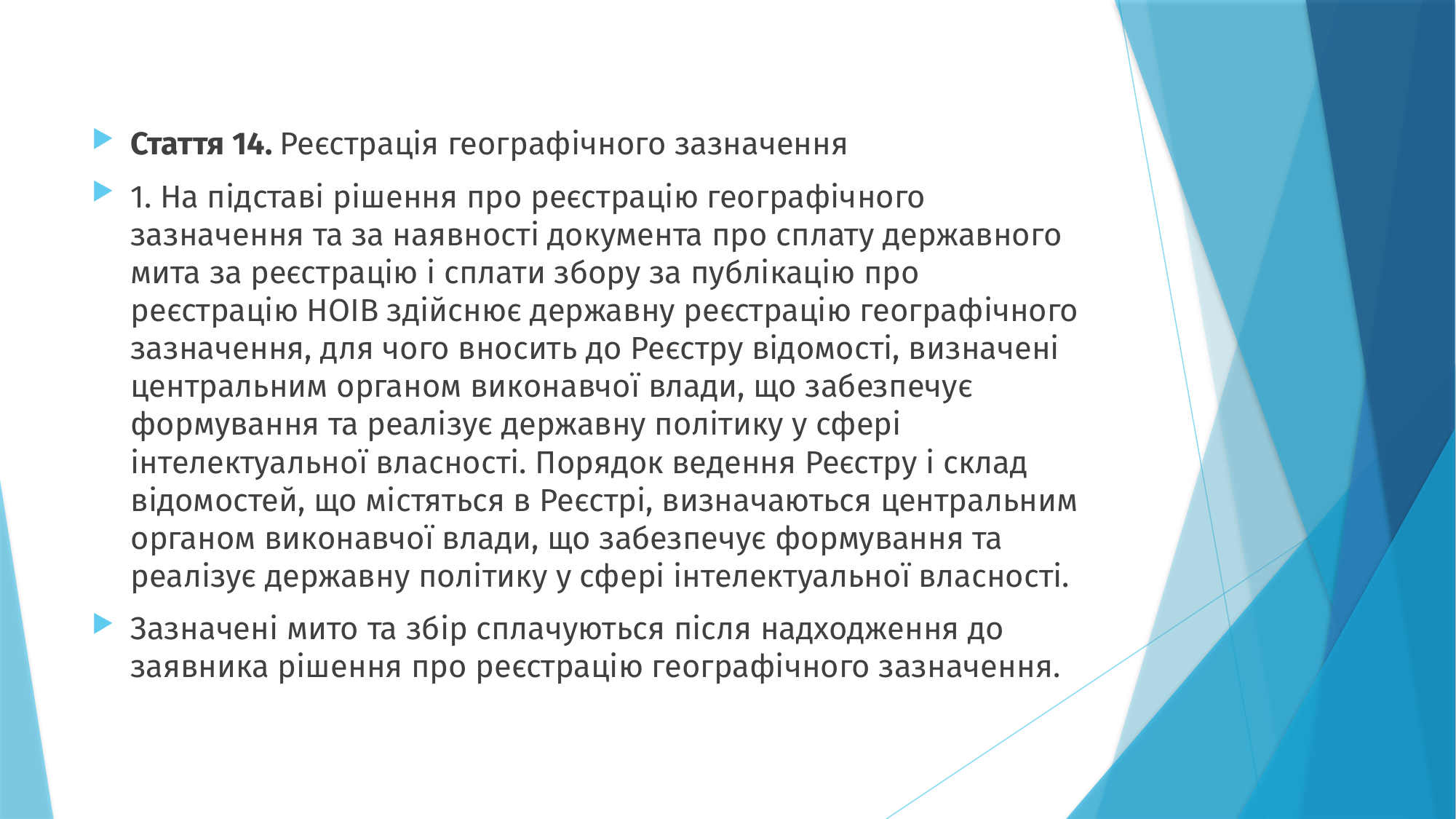

Стаття 14. Реєстрація географічного зазначення
1. На підставі рішення про реєстрацію географічного зазначення та за наявності документа про сплату державного мита за реєстрацію і сплати збору за публікацію про реєстрацію НОІВ здійснює державну реєстрацію географічного зазначення, для чого вносить до Реєстру відомості, визначені центральним органом виконавчої влади, що забезпечує формування та реалізує державну політику у сфері інтелектуальної власності. Порядок ведення Реєстру і склад відомостей, що містяться в Реєстрі, визначаються центральним органом виконавчої влади, що забезпечує формування та реалізує державну політику у сфері інтелектуальної власності.
Зазначені мито та збір сплачуються після надходження до заявника рішення про реєстрацію географічного зазначення.